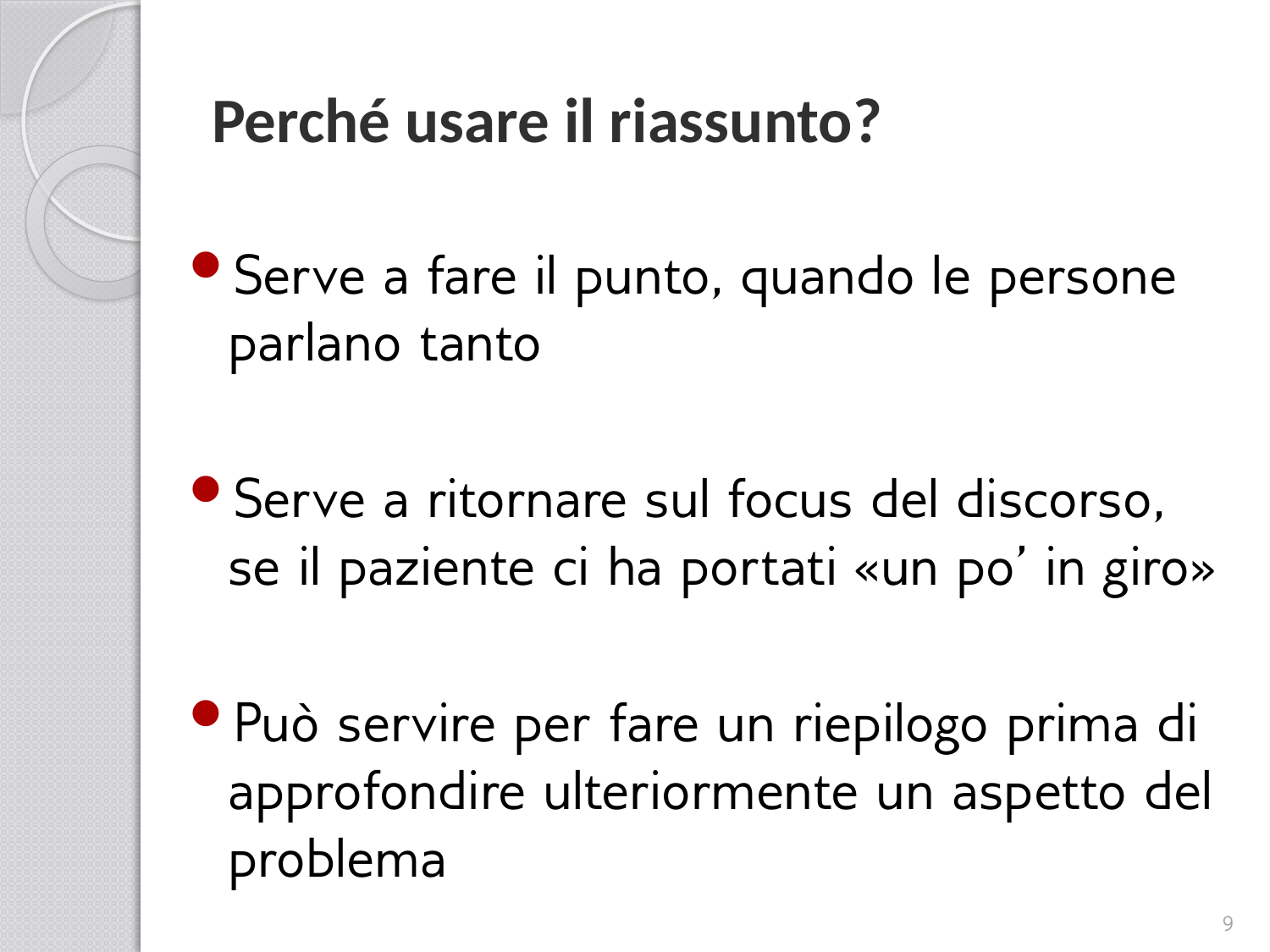

# Perché usare il riassunto?
Serve a fare il punto, quando le persone parlano tanto

Serve a ritornare sul focus del discorso, se il paziente ci ha portati «un po’ in giro»

Può servire per fare un riepilogo prima di approfondire ulteriormente un aspetto del problema
9